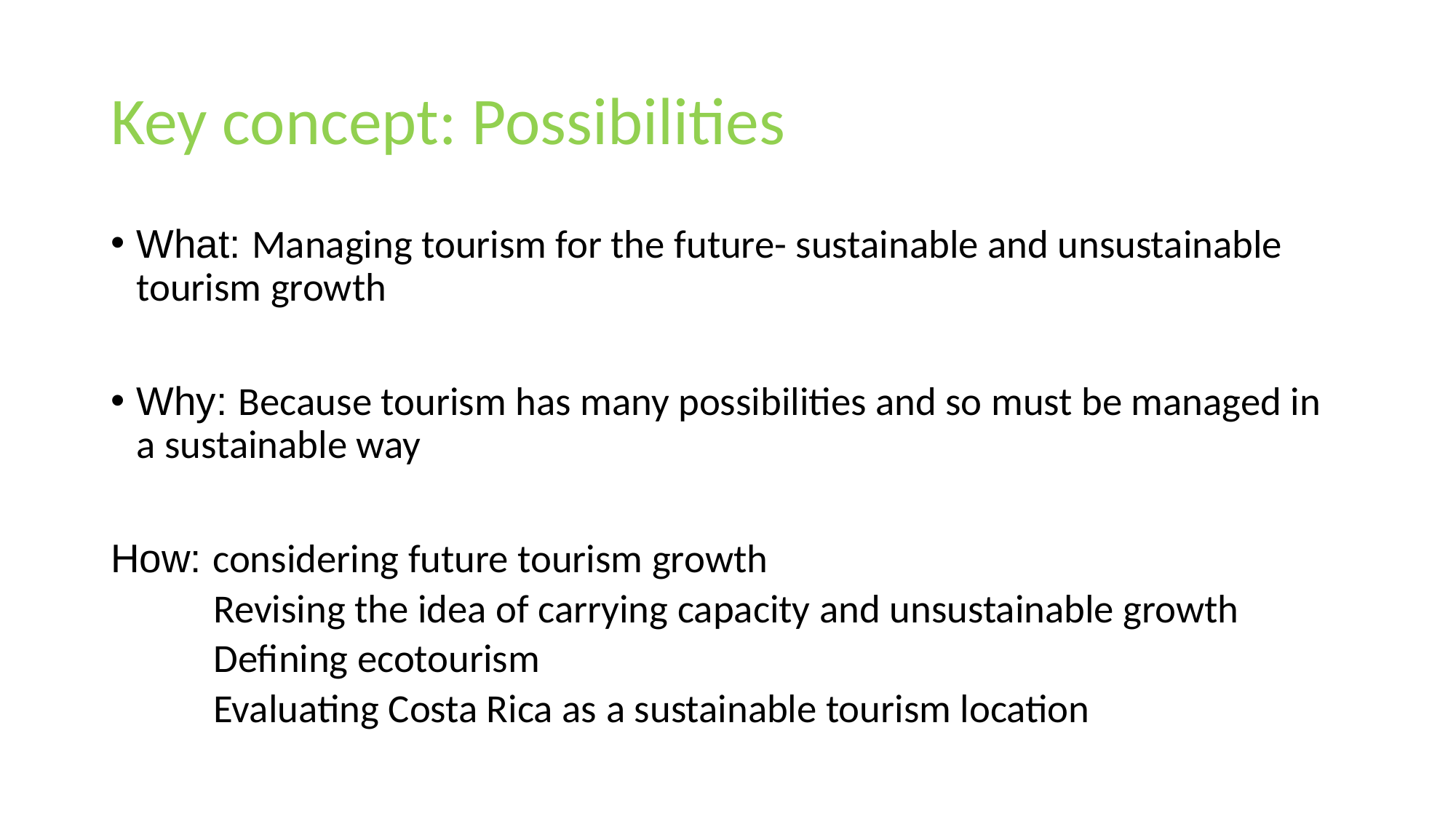

# Key concept: Possibilities
What: Managing tourism for the future- sustainable and unsustainable tourism growth

Why: Because tourism has many possibilities and so must be managed in a sustainable way

How: considering future tourism growth
Revising the idea of carrying capacity and unsustainable growth
Defining ecotourism
Evaluating Costa Rica as a sustainable tourism location